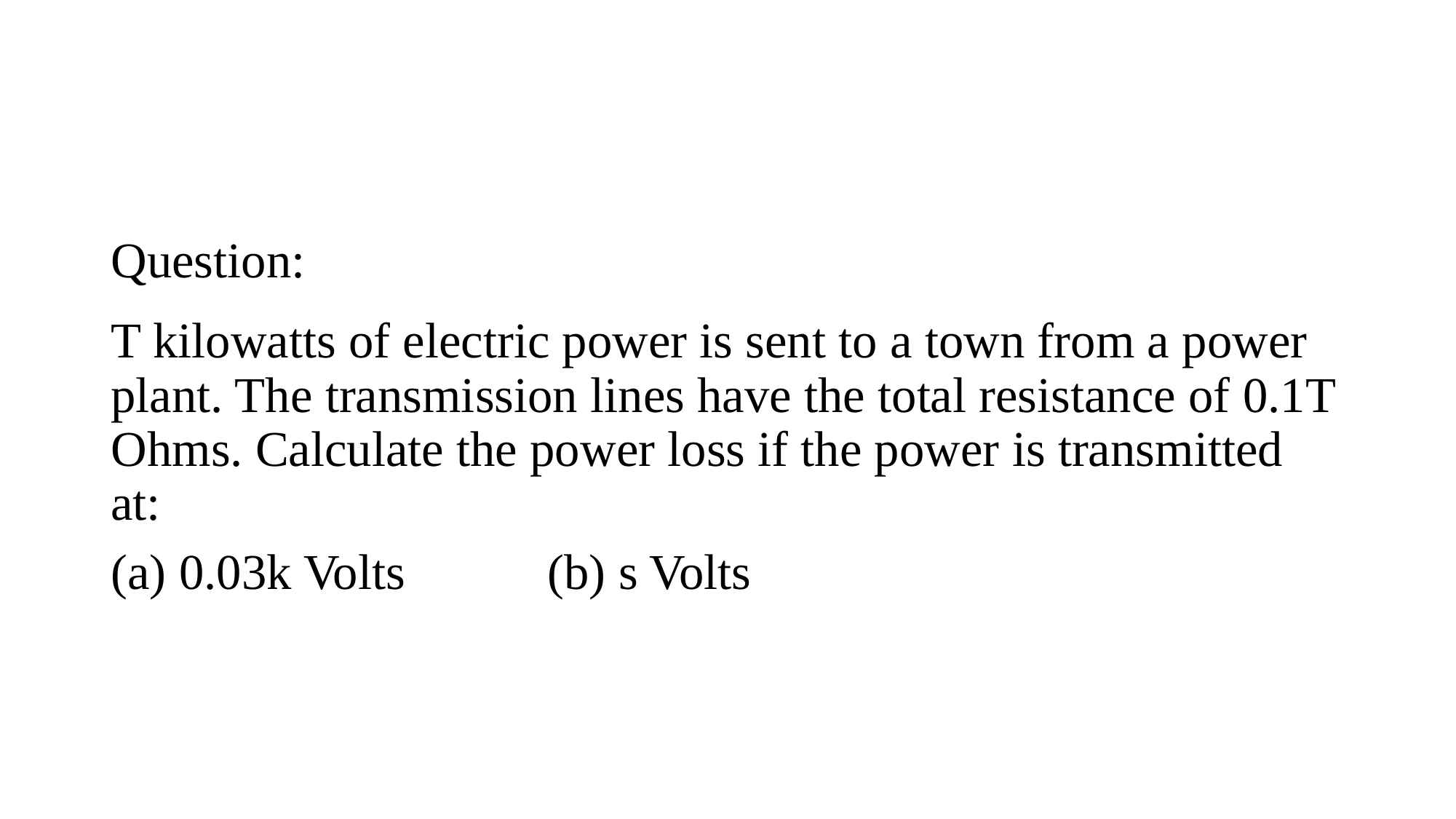

#
Question:
T kilowatts of electric power is sent to a town from a power plant. The transmission lines have the total resistance of 0.1T Ohms. Calculate the power loss if the power is transmitted at:
(a) 0.03k Volts		(b) s Volts